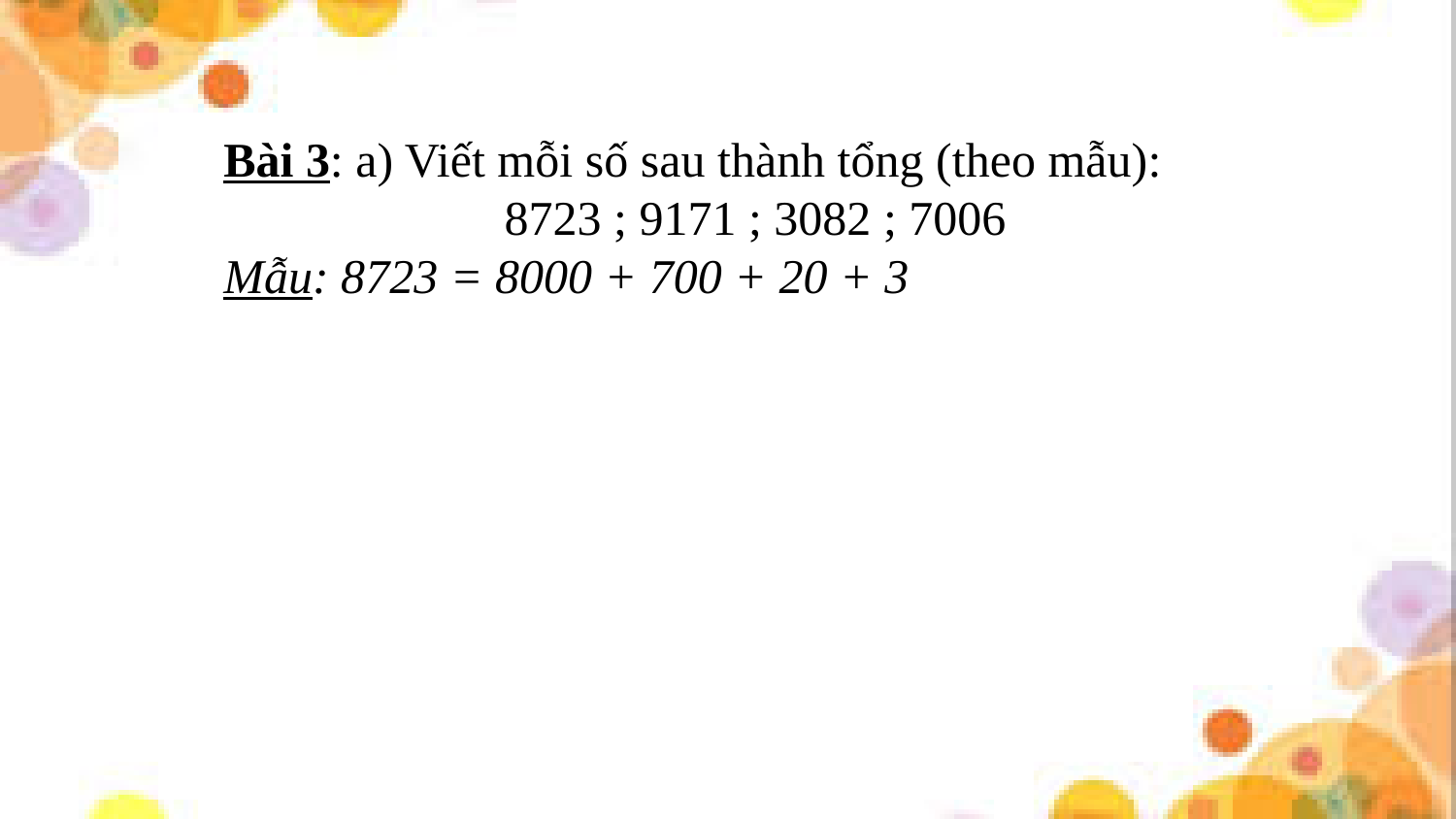

Bài 3: a) Viết mỗi số sau thành tổng (theo mẫu):
8723 ; 9171 ; 3082 ; 7006
Mẫu: 8723 = 8000 + 700 + 20 + 3